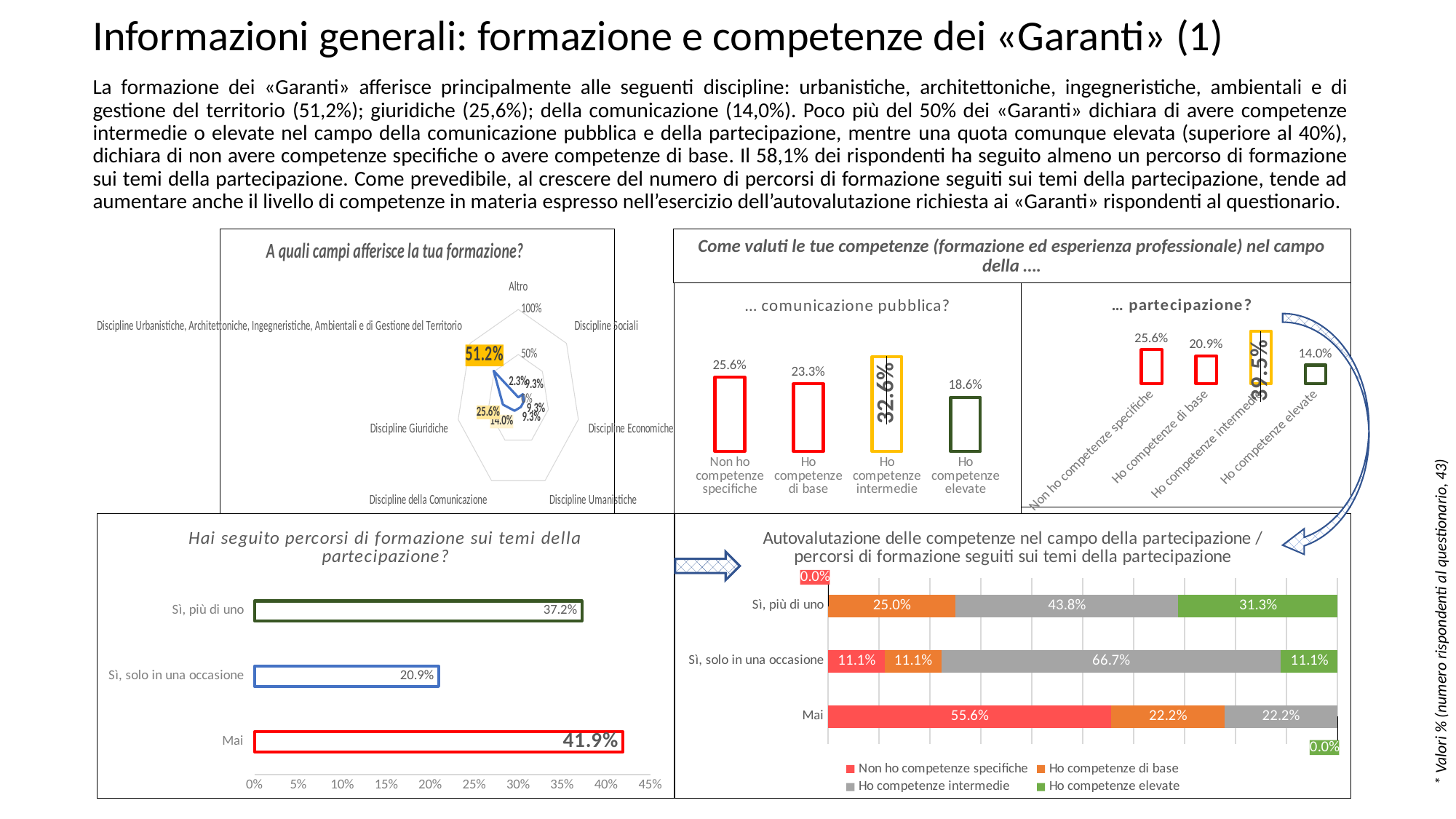

Informazioni generali: formazione e competenze dei «Garanti» (1)
La formazione dei «Garanti» afferisce principalmente alle seguenti discipline: urbanistiche, architettoniche, ingegneristiche, ambientali e di gestione del territorio (51,2%); giuridiche (25,6%); della comunicazione (14,0%). Poco più del 50% dei «Garanti» dichiara di avere competenze intermedie o elevate nel campo della comunicazione pubblica e della partecipazione, mentre una quota comunque elevata (superiore al 40%), dichiara di non avere competenze specifiche o avere competenze di base. Il 58,1% dei rispondenti ha seguito almeno un percorso di formazione sui temi della partecipazione. Come prevedibile, al crescere del numero di percorsi di formazione seguiti sui temi della partecipazione, tende ad aumentare anche il livello di competenze in materia espresso nell’esercizio dell’autovalutazione richiesta ai «Garanti» rispondenti al questionario.
# Come valuti le tue competenze (formazione ed esperienza professionale) nel campo della ….

### Chart: A quali campi afferisce la tua formazione?

| Category | % |
|---|---|
| Altro | 0.023255813953488372 |
| Discipline Sociali | 0.09302325581395349 |
| Discipline Economiche | 0.09302325581395349 |
| Discipline Umanistiche | 0.09302325581395349 |
| Discipline della Comunicazione | 0.13953488372093023 |
| Discipline Giuridiche | 0.2558139534883721 |
| Discipline Urbanistiche, Architettoniche, Ingegneristiche, Ambientali e di Gestione del Territorio | 0.5116279069767442 |

### Chart: … partecipazione?

| Category | Q07. 7.    Come valuti le tue competenze nel campo della partecipazione?  (formazione ed esperienza professionale) |
|---|---|
| Non ho competenze specifiche | 0.2558139534883721 |
| Ho competenze di base | 0.20930232558139536 |
| Ho competenze intermedie | 0.3953488372093023 |
| Ho competenze elevate | 0.13953488372093023 |

### Chart: … comunicazione pubblica?

| Category | Q06. 6.    Come valuti le tue competenze nel campo della comunicazione pubblica?  (formazione ed esperienza professionale)    |
|---|---|
| Non ho competenze specifiche | 0.2558139534883721 |
| Ho competenze di base | 0.23255813953488372 |
| Ho competenze intermedie | 0.32558139534883723 |
| Ho competenze elevate | 0.18604651162790697 |

### Chart: Hai seguito percorsi di formazione sui temi della partecipazione?

| Category | Q08. 8.    Hai seguito percorsi di formazione sui temi della partecipazione? |
|---|---|
| Mai | 0.4186046511627907 |
| Sì, solo in una occasione | 0.20930232558139536 |
| Sì, più di uno | 0.37209302325581395 |

### Chart: Autovalutazione delle competenze nel campo della partecipazione / percorsi di formazione seguiti sui temi della partecipazione

| Category | Non ho competenze specifiche | Ho competenze di base | Ho competenze intermedie | Ho competenze elevate |
|---|---|---|---|---|
| Mai | 0.5555555555555556 | 0.2222222222222222 | 0.2222222222222222 | 0.0 |
| Sì, solo in una occasione | 0.1111111111111111 | 0.1111111111111111 | 0.6666666666666666 | 0.1111111111111111 |
| Sì, più di uno | 0.0 | 0.25 | 0.4375 | 0.3125 |
* Valori % (numero rispondenti al questionario, 43)